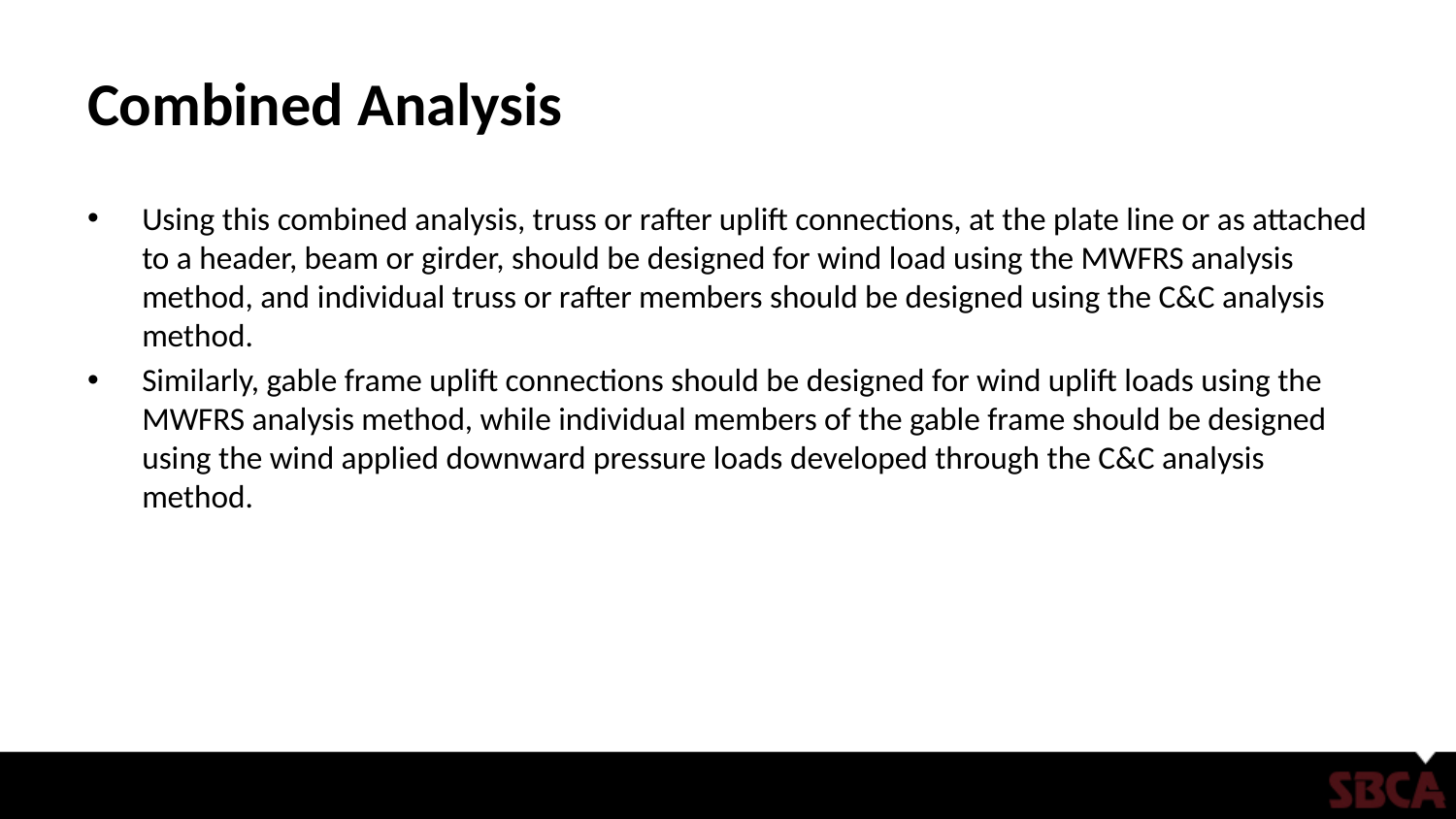

# Combined Analysis
Using this combined analysis, truss or rafter uplift connections, at the plate line or as attached to a header, beam or girder, should be designed for wind load using the MWFRS analysis method, and individual truss or rafter members should be designed using the C&C analysis method.
Similarly, gable frame uplift connections should be designed for wind uplift loads using the MWFRS analysis method, while individual members of the gable frame should be designed using the wind applied downward pressure loads developed through the C&C analysis method.